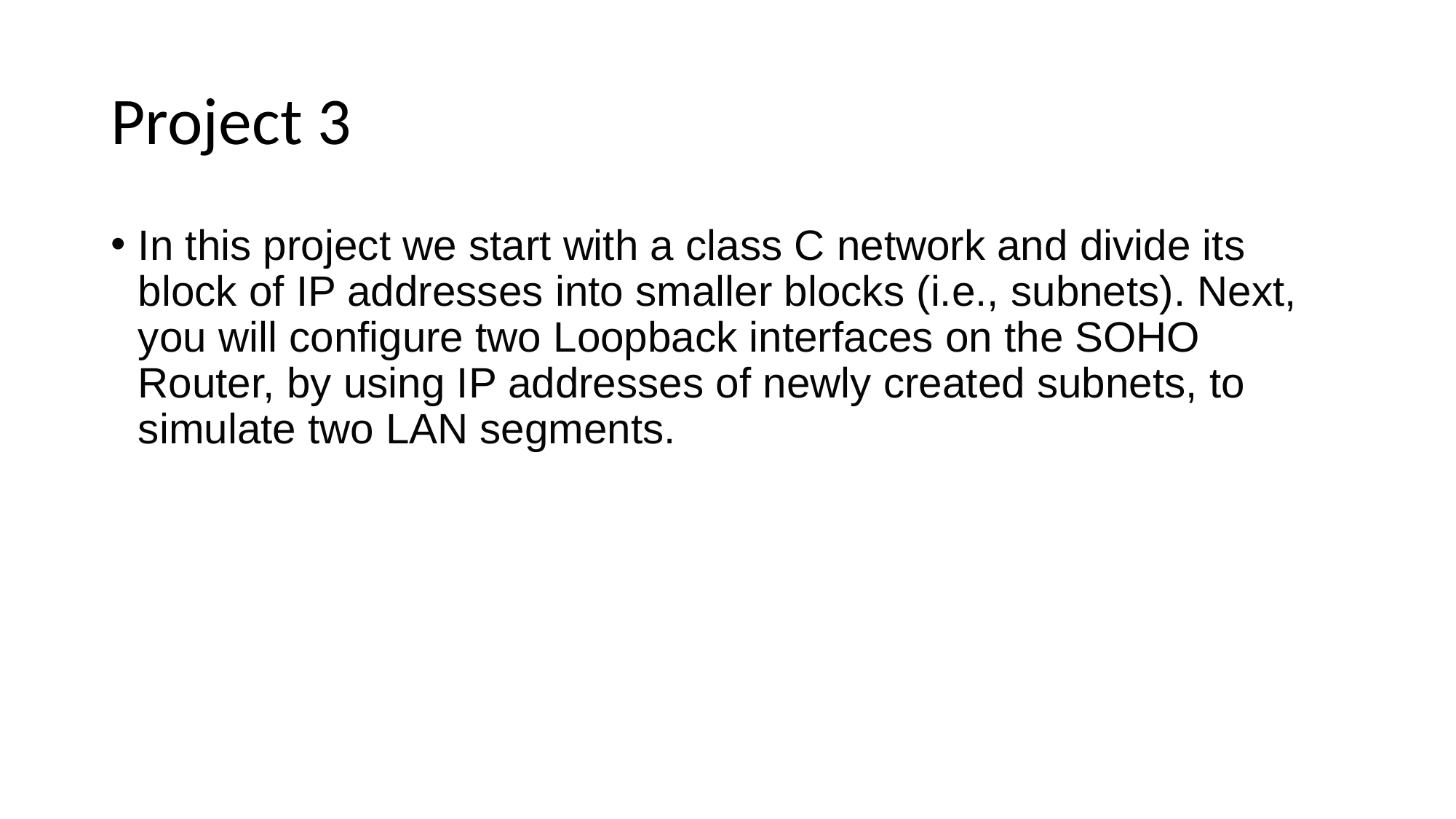

# Project 3
In this project we start with a class C network and divide its block of IP addresses into smaller blocks (i.e., subnets). Next, you will configure two Loopback interfaces on the SOHO Router, by using IP addresses of newly created subnets, to simulate two LAN segments.